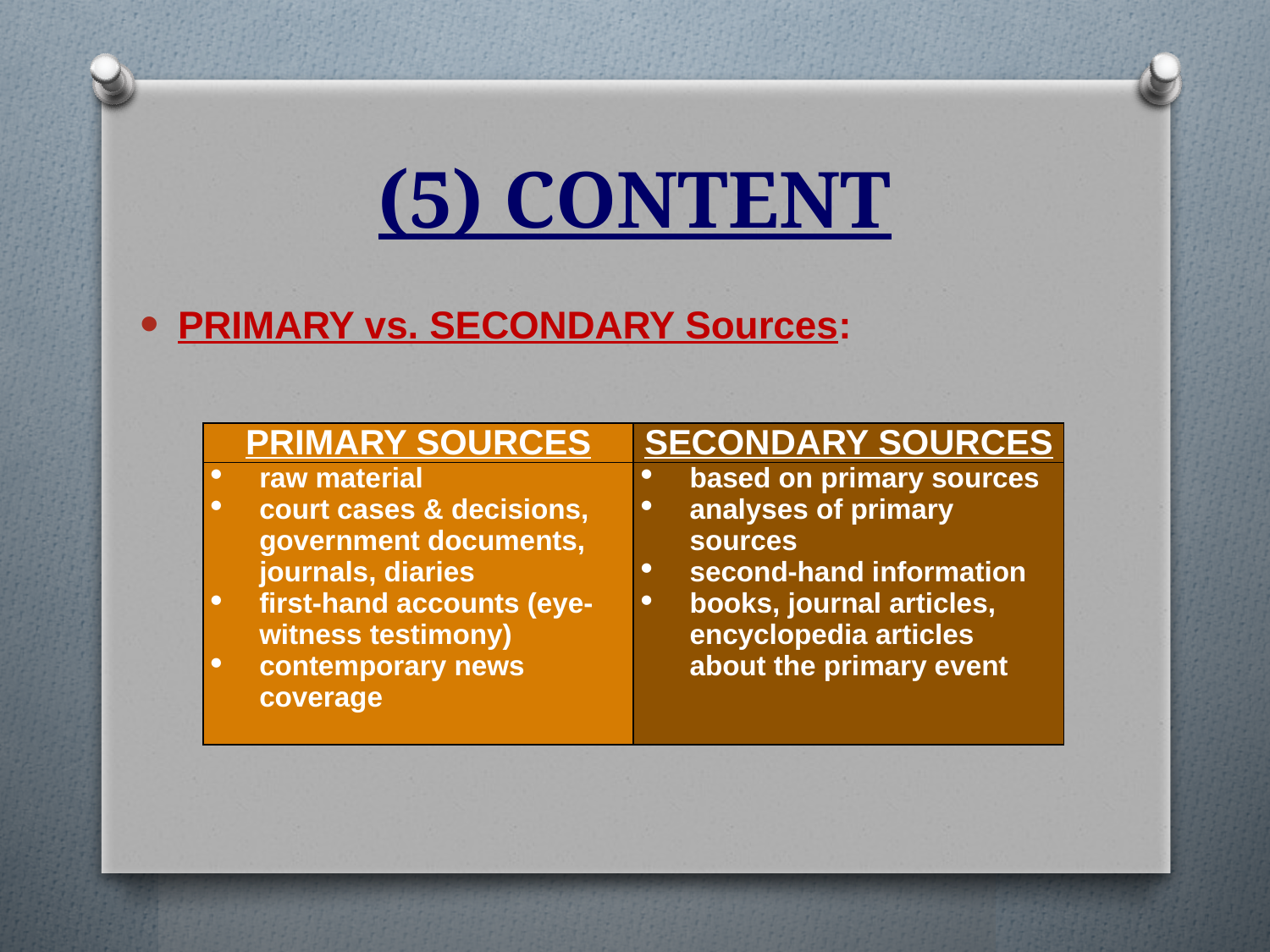

# (5) CONTENT
PRIMARY vs. SECONDARY Sources:

| PRIMARY SOURCES | SECONDARY SOURCES |
| --- | --- |
| raw material court cases & decisions, government documents, journals, diaries first-hand accounts (eye-witness testimony) contemporary news coverage | based on primary sources analyses of primary sources second-hand information books, journal articles, encyclopedia articles about the primary event |